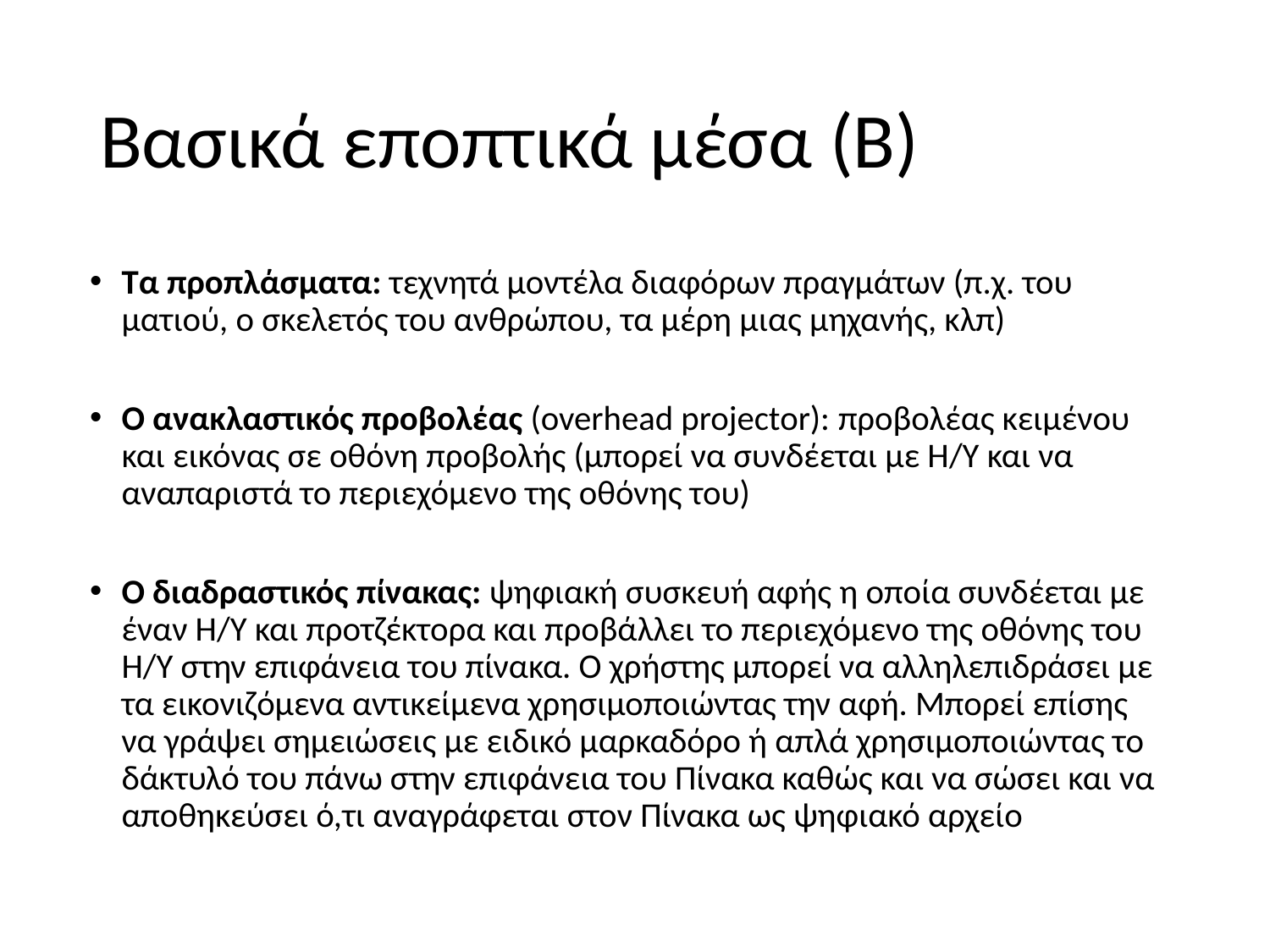

# Βασικά εποπτικά μέσα (Β)
Τα προπλάσματα: τεχνητά μοντέλα διαφόρων πραγμάτων (π.χ. του ματιού, ο σκελετός του ανθρώπου, τα μέρη μιας μηχανής, κλπ)

Ο ανακλαστικός προβολέας (overhead projector): προβολέας κειμένου και εικόνας σε οθόνη προβολής (μπορεί να συνδέεται με Η/Υ και να αναπαριστά το περιεχόμενο της οθόνης του)

Ο διαδραστικός πίνακας: ψηφιακή συσκευή αφής η οποία συνδέεται με έναν Η/Υ και προτζέκτορα και προβάλλει το περιεχόμενο της οθόνης του Η/Υ στην επιφάνεια του πίνακα. Ο χρήστης μπορεί να αλληλεπιδράσει με τα εικονιζόμενα αντικείμενα χρησιμοποιώντας την αφή. Μπορεί επίσης να γράψει σημειώσεις με ειδικό μαρκαδόρο ή απλά χρησιμοποιώντας το δάκτυλό του πάνω στην επιφάνεια του Πίνακα καθώς και να σώσει και να αποθηκεύσει ό,τι αναγράφεται στον Πίνακα ως ψηφιακό αρχείο